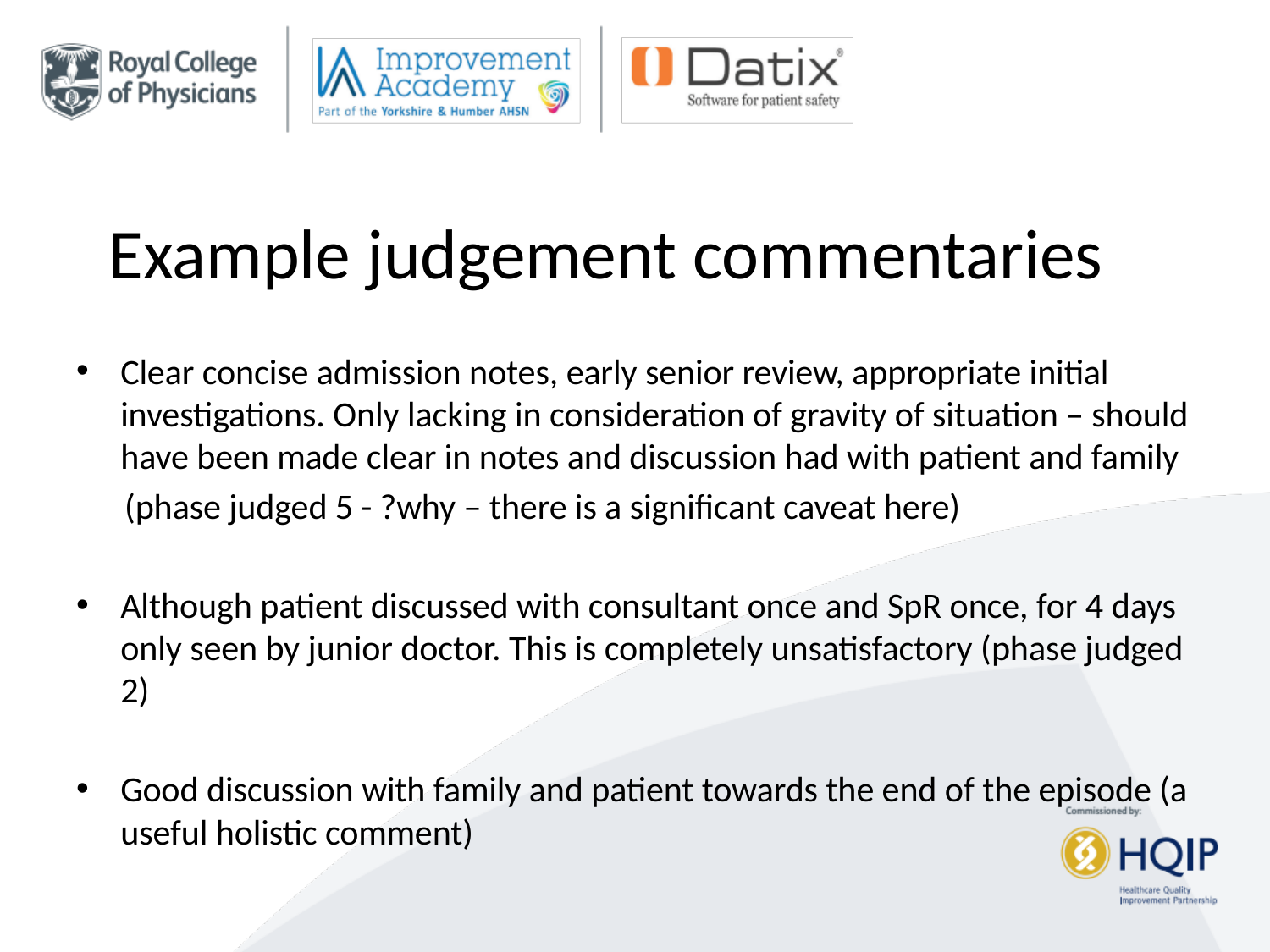

# Example judgement commentaries
Clear concise admission notes, early senior review, appropriate initial investigations. Only lacking in consideration of gravity of situation – should have been made clear in notes and discussion had with patient and family
      (phase judged 5 - ?why – there is a significant caveat here)

Although patient discussed with consultant once and SpR once, for 4 days only seen by junior doctor. This is completely unsatisfactory (phase judged 2)

Good discussion with family and patient towards the end of the episode (a useful holistic comment)